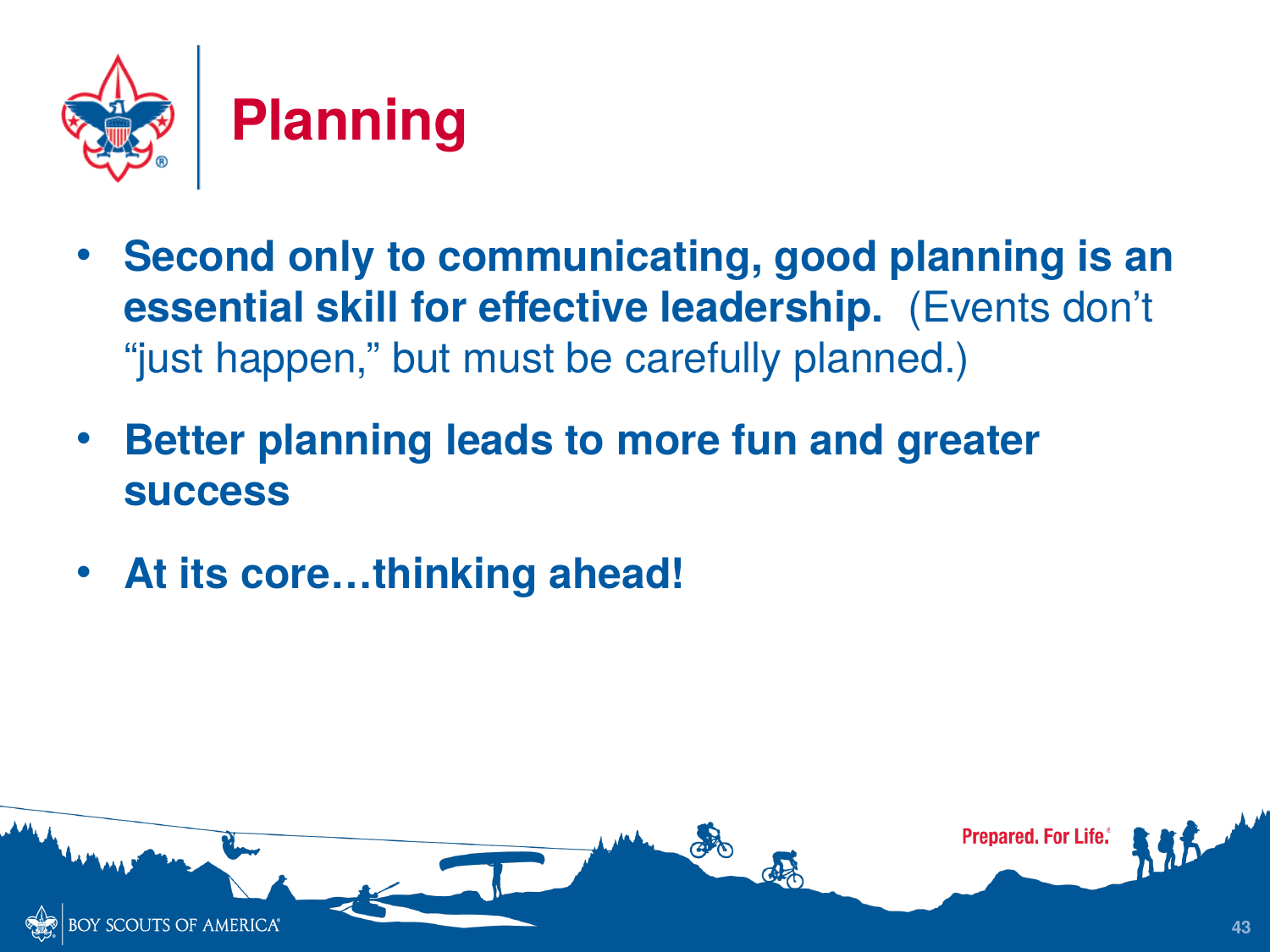

# Planning
Second only to communicating, good planning is an essential skill for effective leadership.  (Events don’t “just happen,” but must be carefully planned.)
Better planning leads to more fun and greater success
At its core…thinking ahead!

43